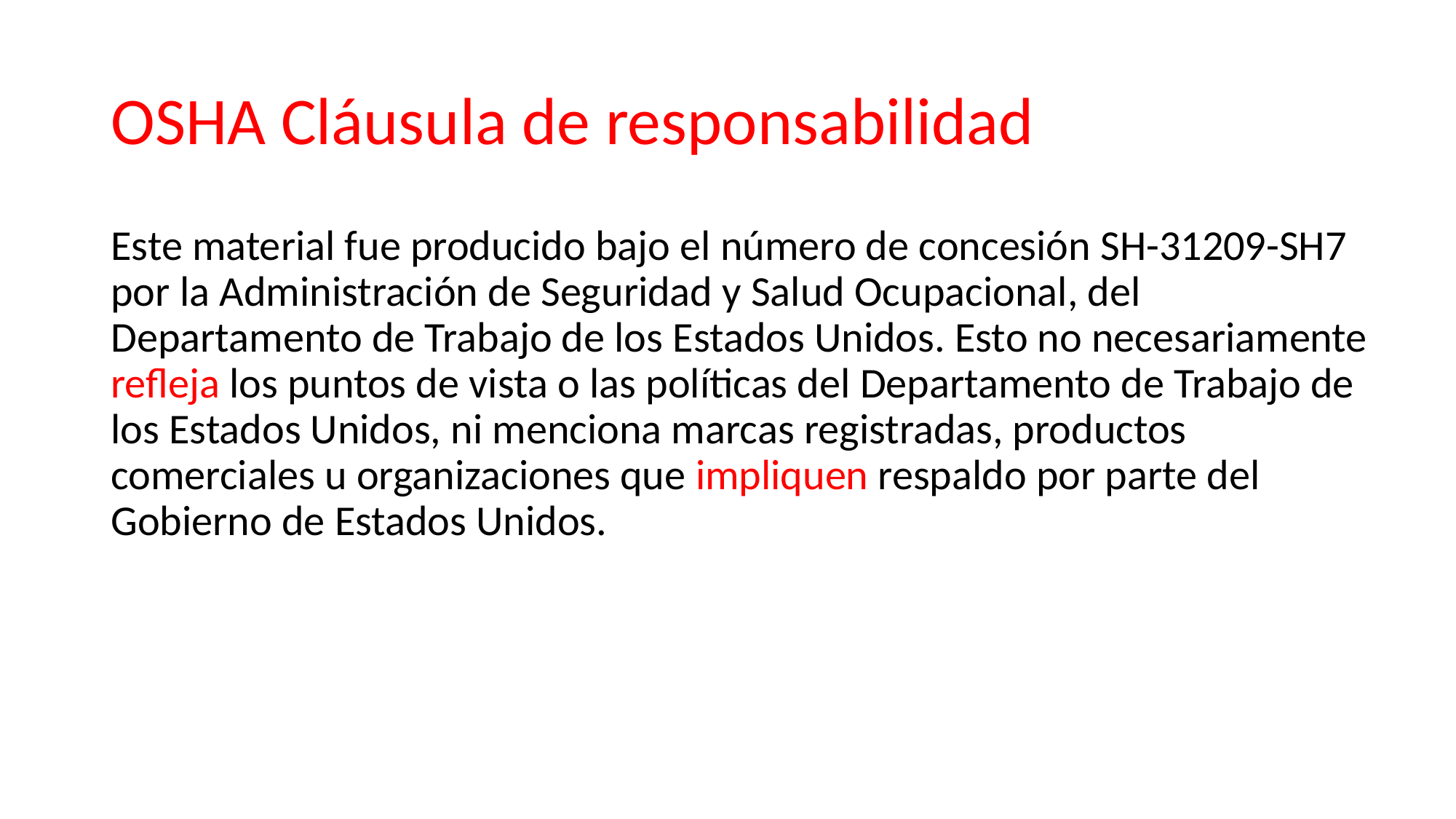

# OSHA Cláusula de responsabilidad
Este material fue producido bajo el número de concesión SH-31209-SH7 por la Administración de Seguridad y Salud Ocupacional, del Departamento de Trabajo de los Estados Unidos. Esto no necesariamente refleja los puntos de vista o las políticas del Departamento de Trabajo de los Estados Unidos, ni menciona marcas registradas, productos comerciales u organizaciones que impliquen respaldo por parte del Gobierno de Estados Unidos.